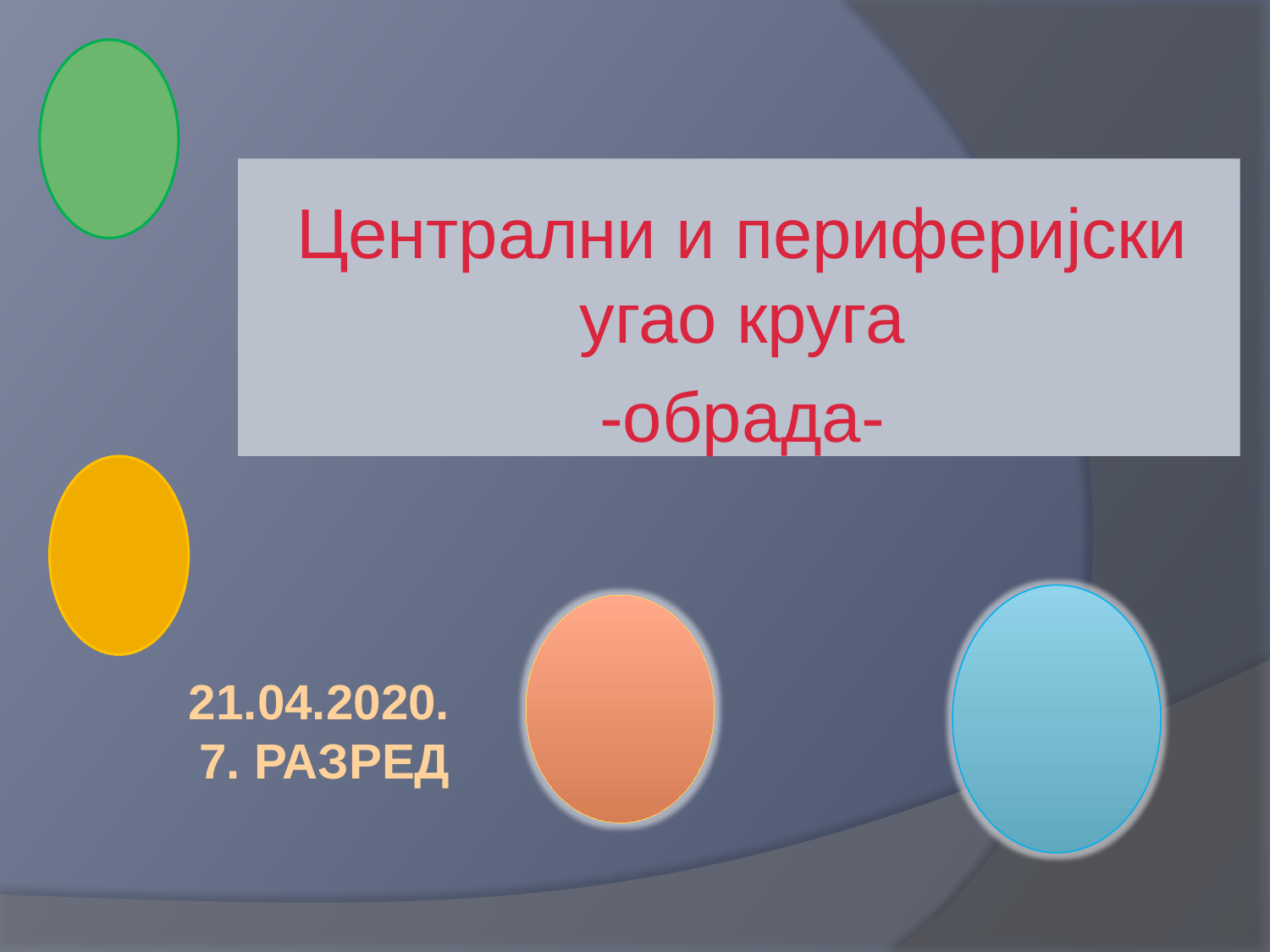

Централни и периферијски угао круга
-обрада-

# 21.04.2020. 7. разред